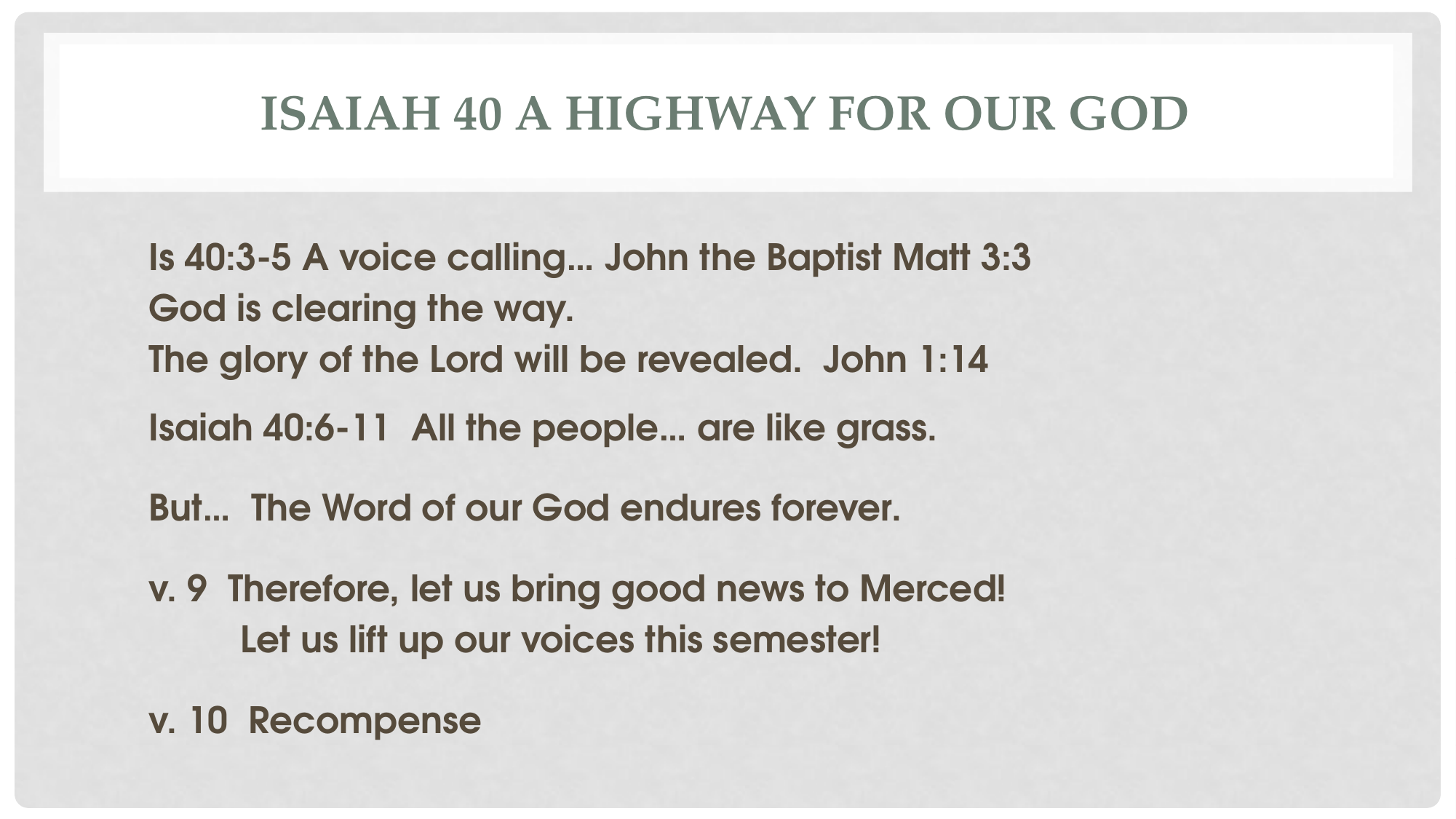

# Isaiah 40 A Highway for our God
Is 40:3-5 A voice calling… John the Baptist Matt 3:3
God is clearing the way.
The glory of the Lord will be revealed.  John 1:14

Isaiah 40:6-11  All the people… are like grass.

But…  The Word of our God endures forever.

v. 9  Therefore, let us bring good news to Merced!
         Let us lift up our voices this semester!

v. 10  Recompense